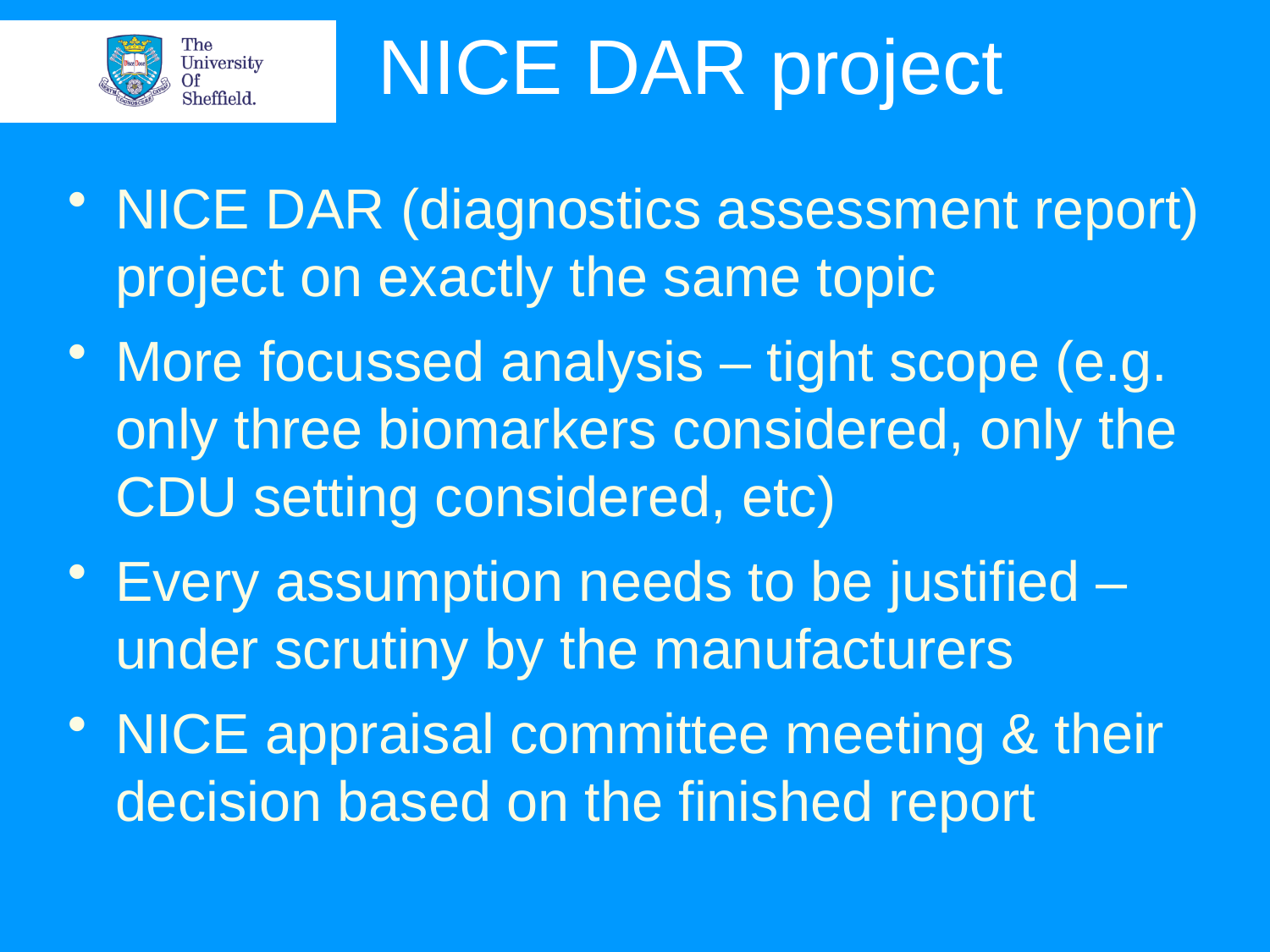

# NICE DAR project
NICE DAR (diagnostics assessment report) project on exactly the same topic
More focussed analysis – tight scope (e.g. only three biomarkers considered, only the CDU setting considered, etc)
Every assumption needs to be justified – under scrutiny by the manufacturers
NICE appraisal committee meeting & their decision based on the finished report